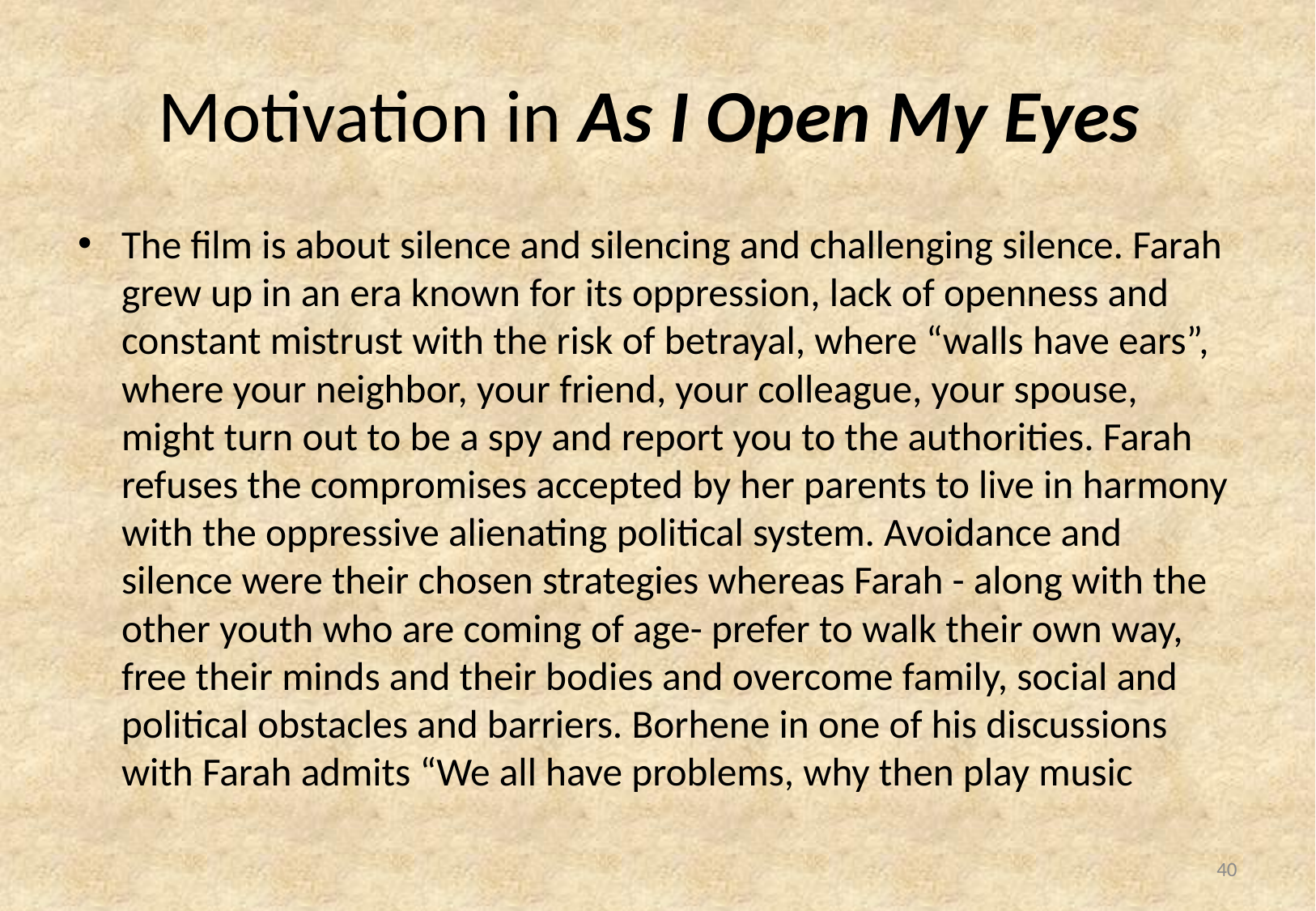

# Motivation in As I Open My Eyes
The film is about silence and silencing and challenging silence. Farah grew up in an era known for its oppression, lack of openness and constant mistrust with the risk of betrayal, where “walls have ears”, where your neighbor, your friend, your colleague, your spouse, might turn out to be a spy and report you to the authorities. Farah refuses the compromises accepted by her parents to live in harmony with the oppressive alienating political system. Avoidance and silence were their chosen strategies whereas Farah - along with the other youth who are coming of age- prefer to walk their own way, free their minds and their bodies and overcome family, social and political obstacles and barriers. Borhene in one of his discussions with Farah admits “We all have problems, why then play music
40